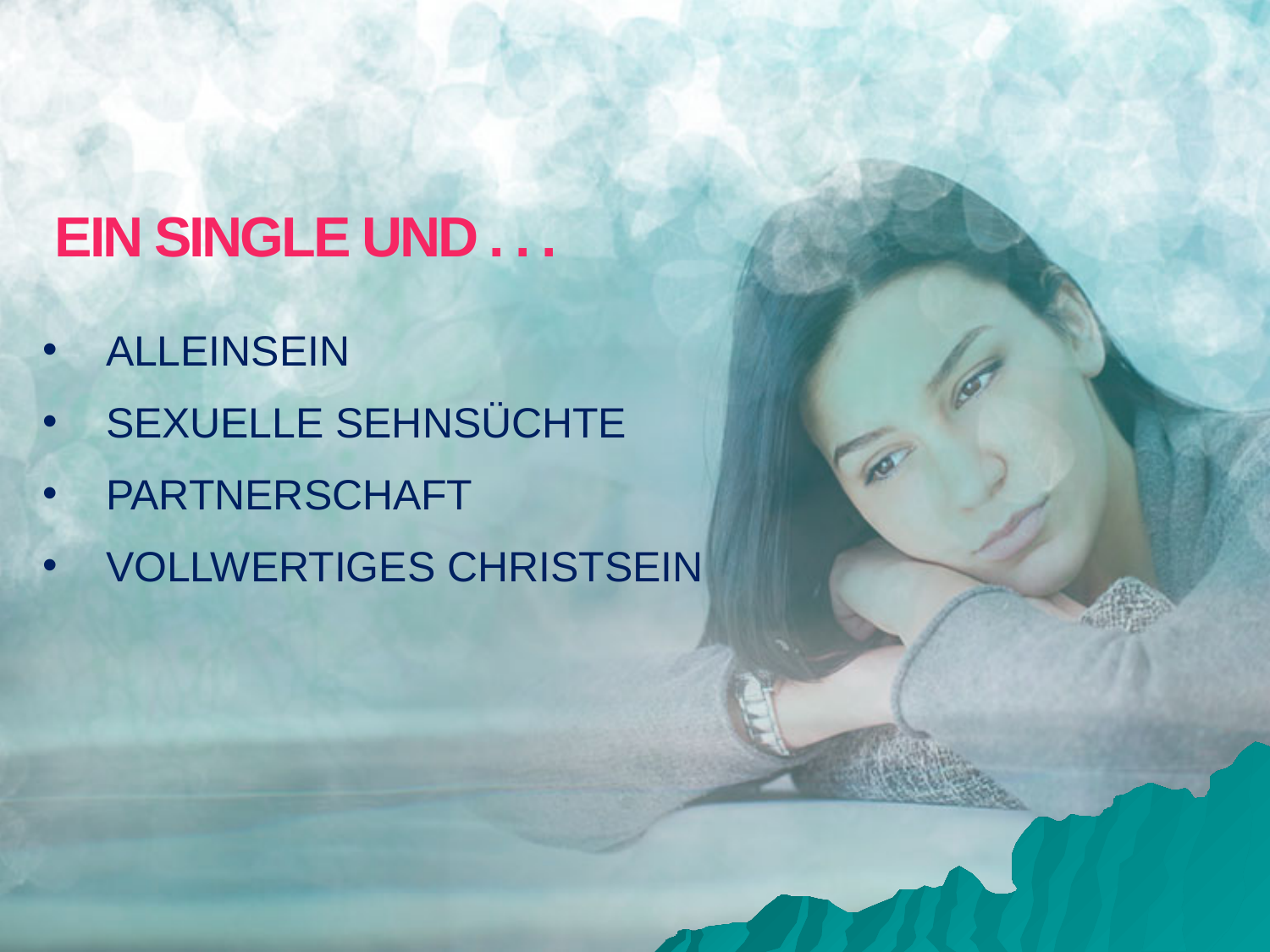

EIN SINGLE UND . . .
ALLEINSEIN
SEXUELLE SEHNSÜCHTE
PARTNERSCHAFT
VOLLWERTIGES CHRISTSEIN